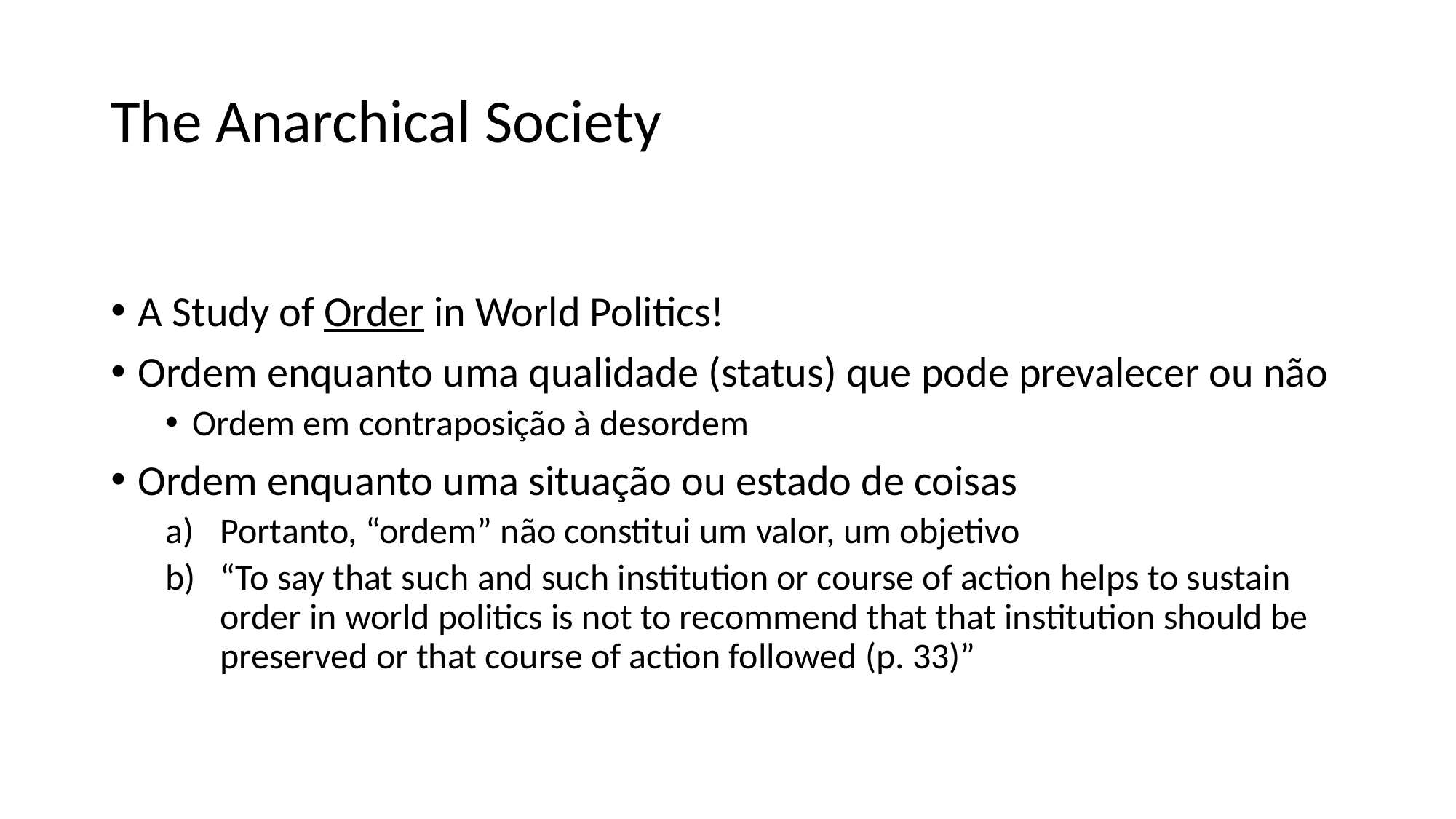

# The Anarchical Society

A Study of Order in World Politics!
Ordem enquanto uma qualidade (status) que pode prevalecer ou não
Ordem em contraposição à desordem
Ordem enquanto uma situação ou estado de coisas
Portanto, “ordem” não constitui um valor, um objetivo
“To say that such and such institution or course of action helps to sustain order in world politics is not to recommend that that institution should be preserved or that course of action followed (p. 33)”